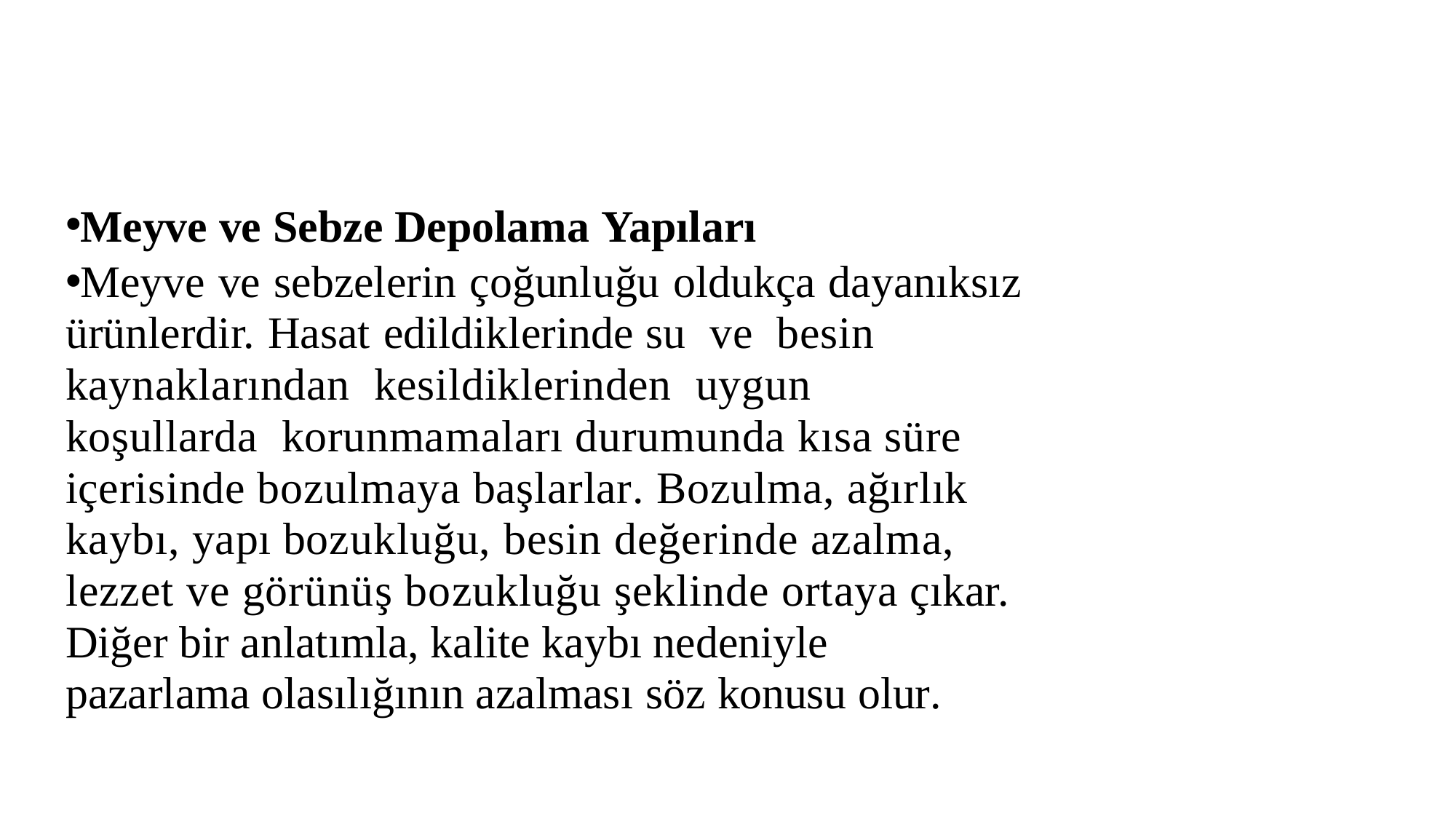

#
Meyve ve Sebze Depolama Yapıları
Meyve ve sebzelerin çoğunluğu oldukça dayanıksız ürünlerdir. Hasat edildiklerinde su  ve  besin  kaynaklarından  kesildiklerinden  uygun  koşullarda  korunmamaları durumunda kısa süre içerisinde bozulmaya başlarlar. Bozulma, ağırlık kaybı, yapı bozukluğu, besin değerinde azalma, lezzet ve görünüş bozukluğu şeklinde ortaya çıkar. Diğer bir anlatımla, kalite kaybı nedeniyle pazarlama olasılığının azalması söz konusu olur.